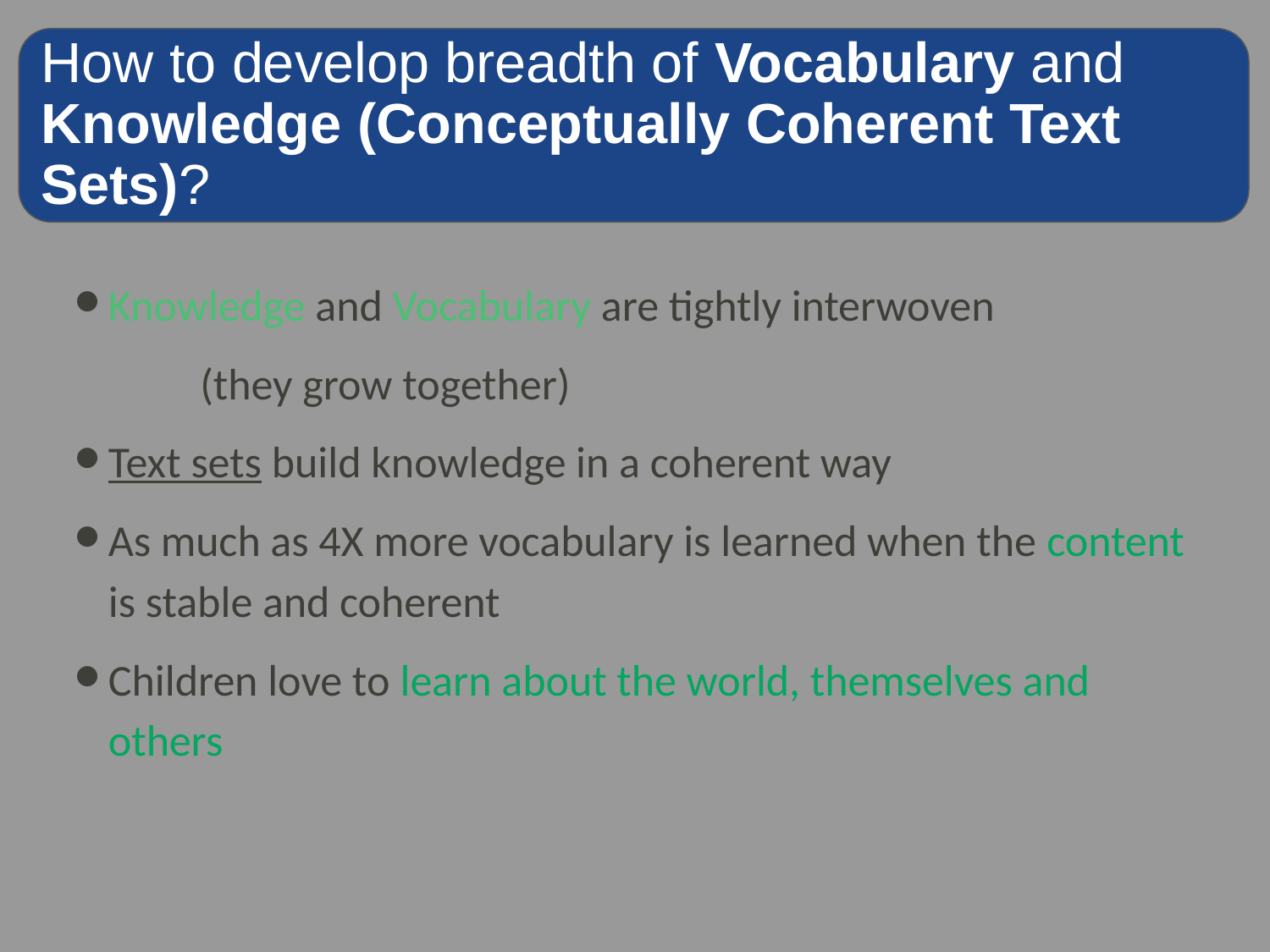

How to develop breadth of Vocabulary and Knowledge (Conceptually Coherent Text Sets)?
Knowledge and Vocabulary are tightly interwoven
	(they grow together)
Text sets build knowledge in a coherent way
As much as 4X more vocabulary is learned when the content is stable and coherent
Children love to learn about the world, themselves and others